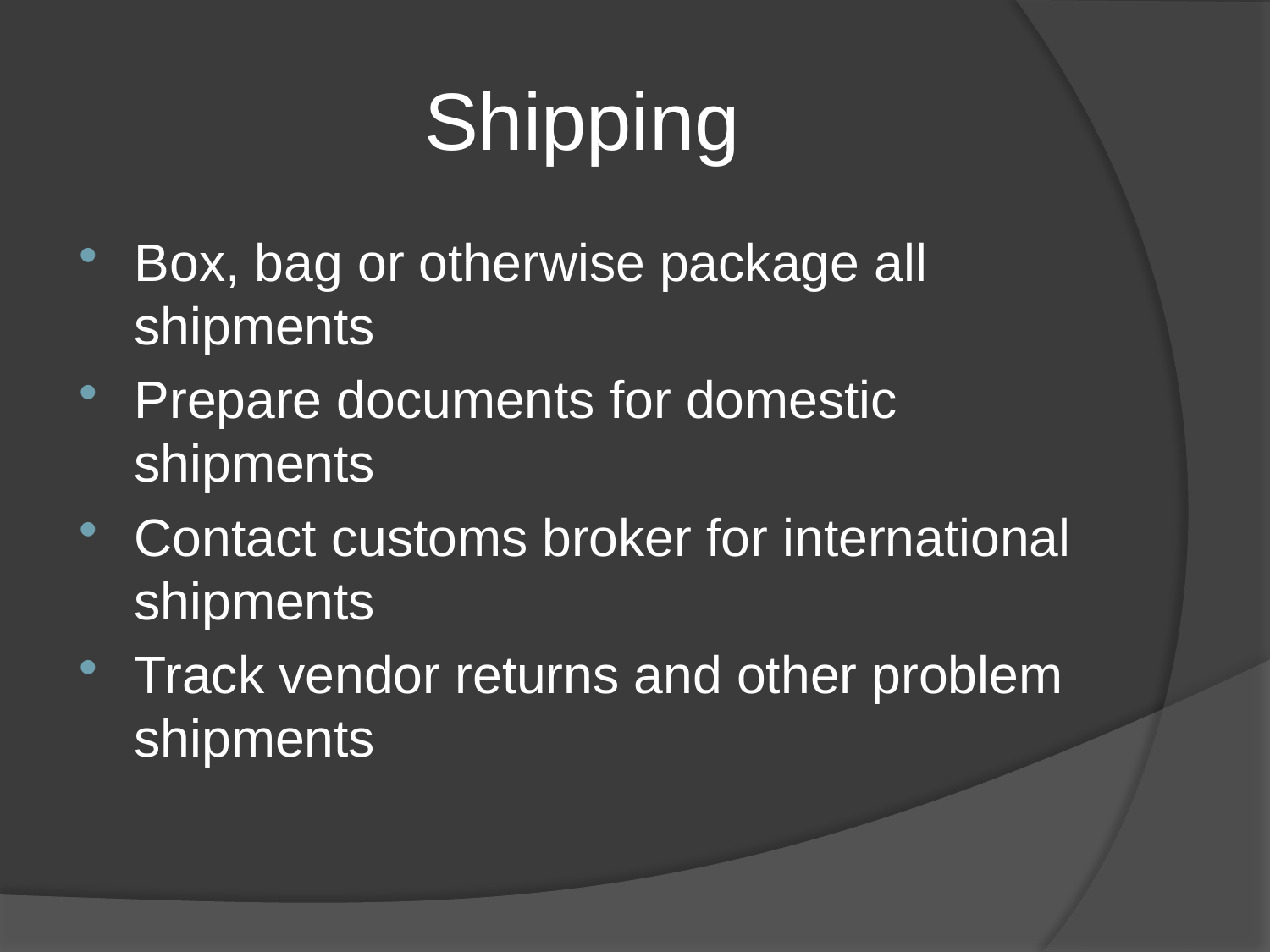

# Shipping
Box, bag or otherwise package all shipments
Prepare documents for domestic shipments
Contact customs broker for international shipments
Track vendor returns and other problem shipments